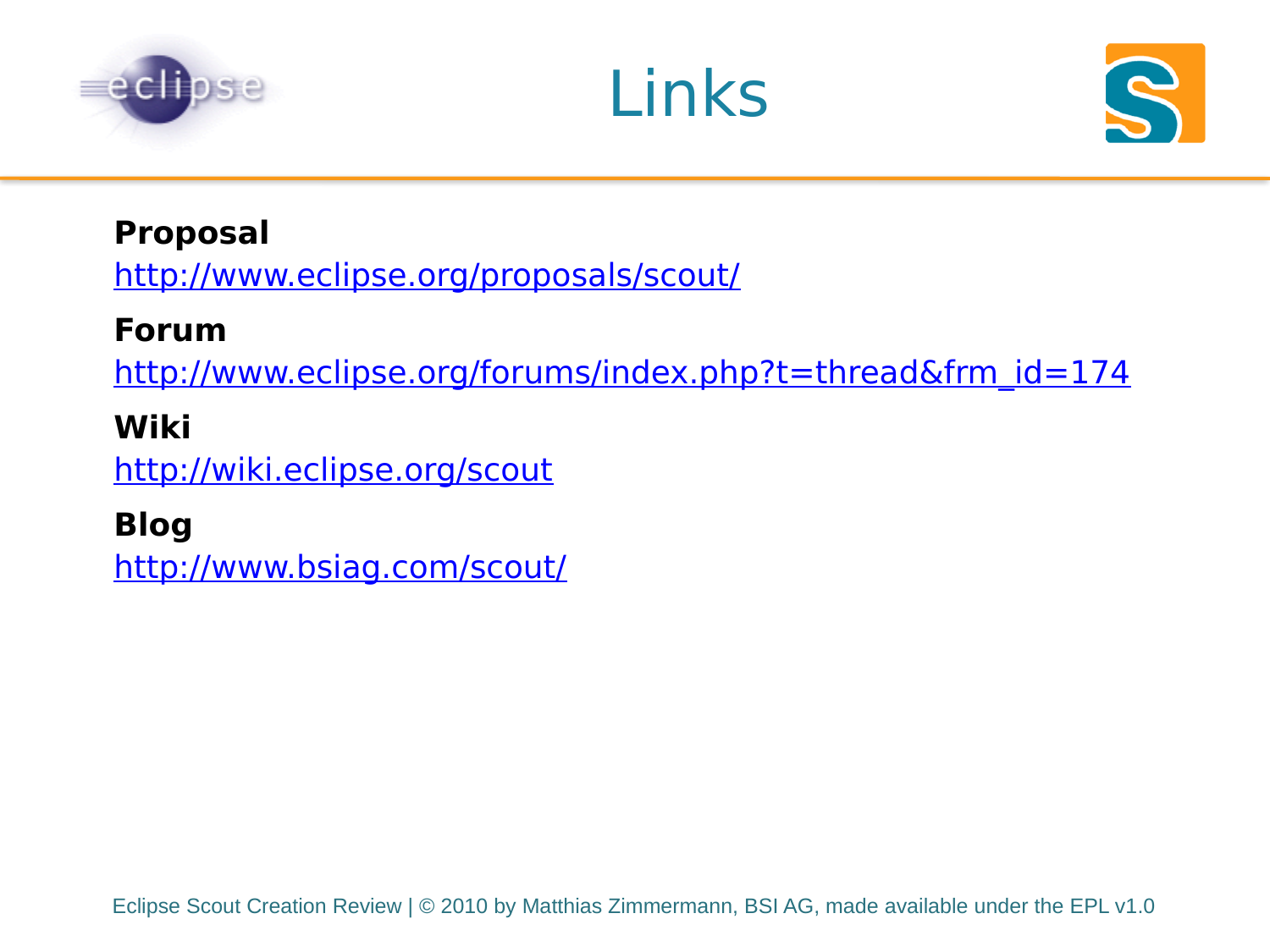

Links

Proposal
http://www.eclipse.org/proposals/scout/
Forum
http://www.eclipse.org/forums/index.php?t=thread&frm_id=174
Wiki
http://wiki.eclipse.org/scout
Blog
http://www.bsiag.com/scout/